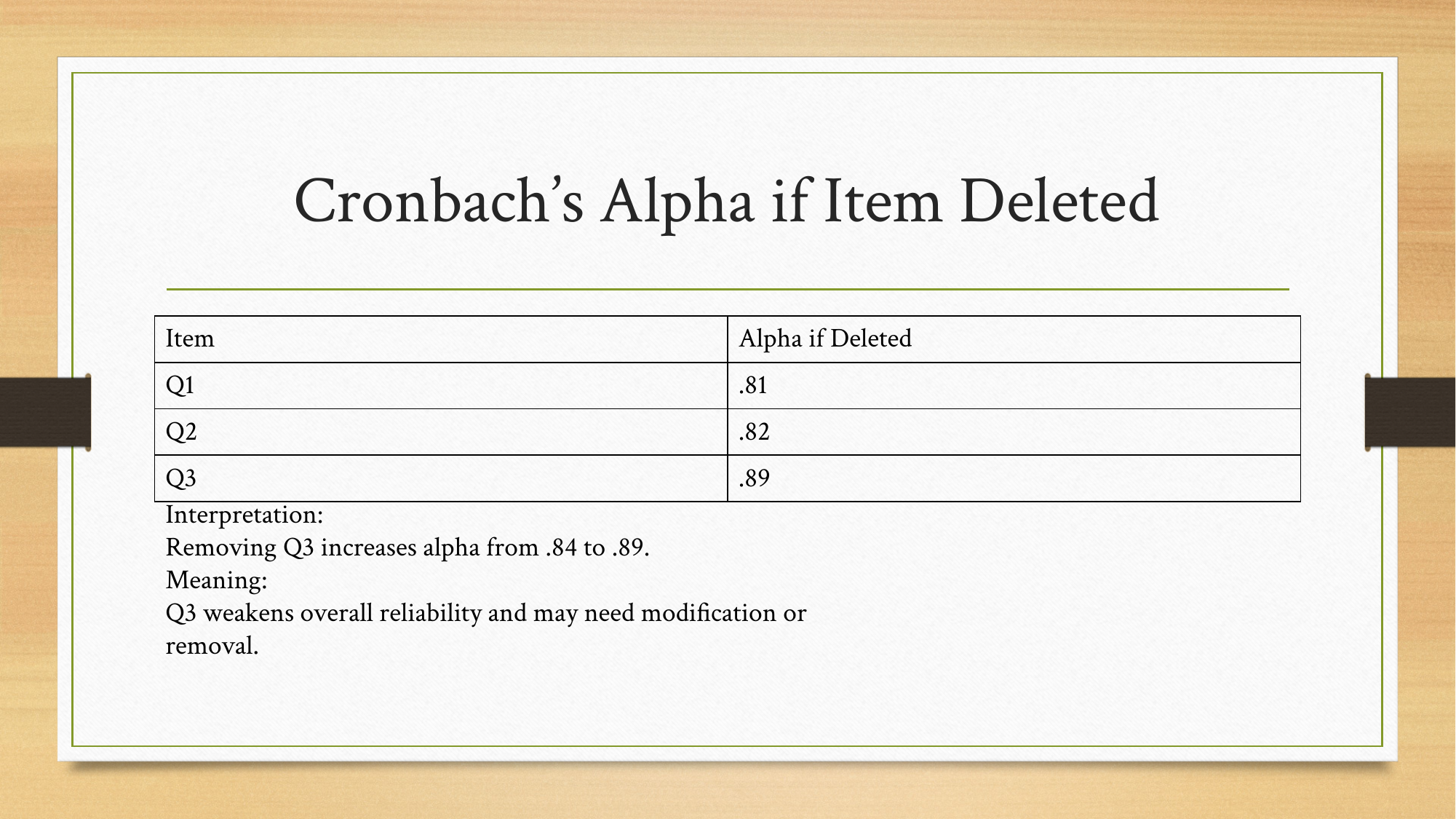

# Cronbach’s Alpha if Item Deleted
| Item | Alpha if Deleted |
| --- | --- |
| Q1 | .81 |
| Q2 | .82 |
| Q3 | .89 |
Interpretation:
Removing Q3 increases alpha from .84 to .89.
Meaning:
Q3 weakens overall reliability and may need modification or removal.